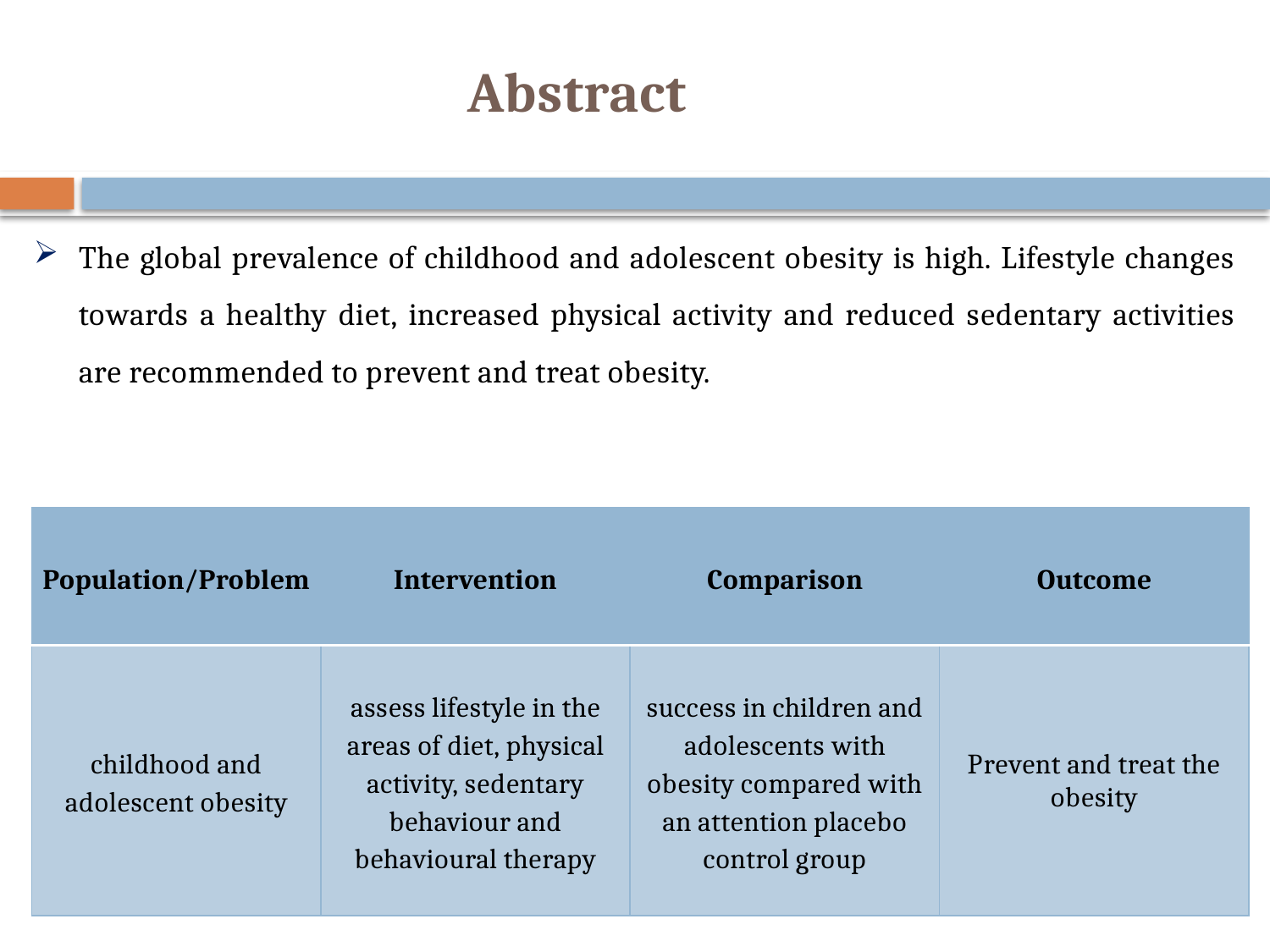

# Abstract
The global prevalence of childhood and adolescent obesity is high. Lifestyle changes towards a healthy diet, increased physical activity and reduced sedentary activities are recommended to prevent and treat obesity.
| Population/Problem | Intervention | Comparison | Outcome |
| --- | --- | --- | --- |
| childhood and adolescent obesity | assess lifestyle in the areas of diet, physical activity, sedentary behaviour and behavioural therapy | success in children and adolescents with obesity compared with an attention placebo control group | Prevent and treat the obesity |